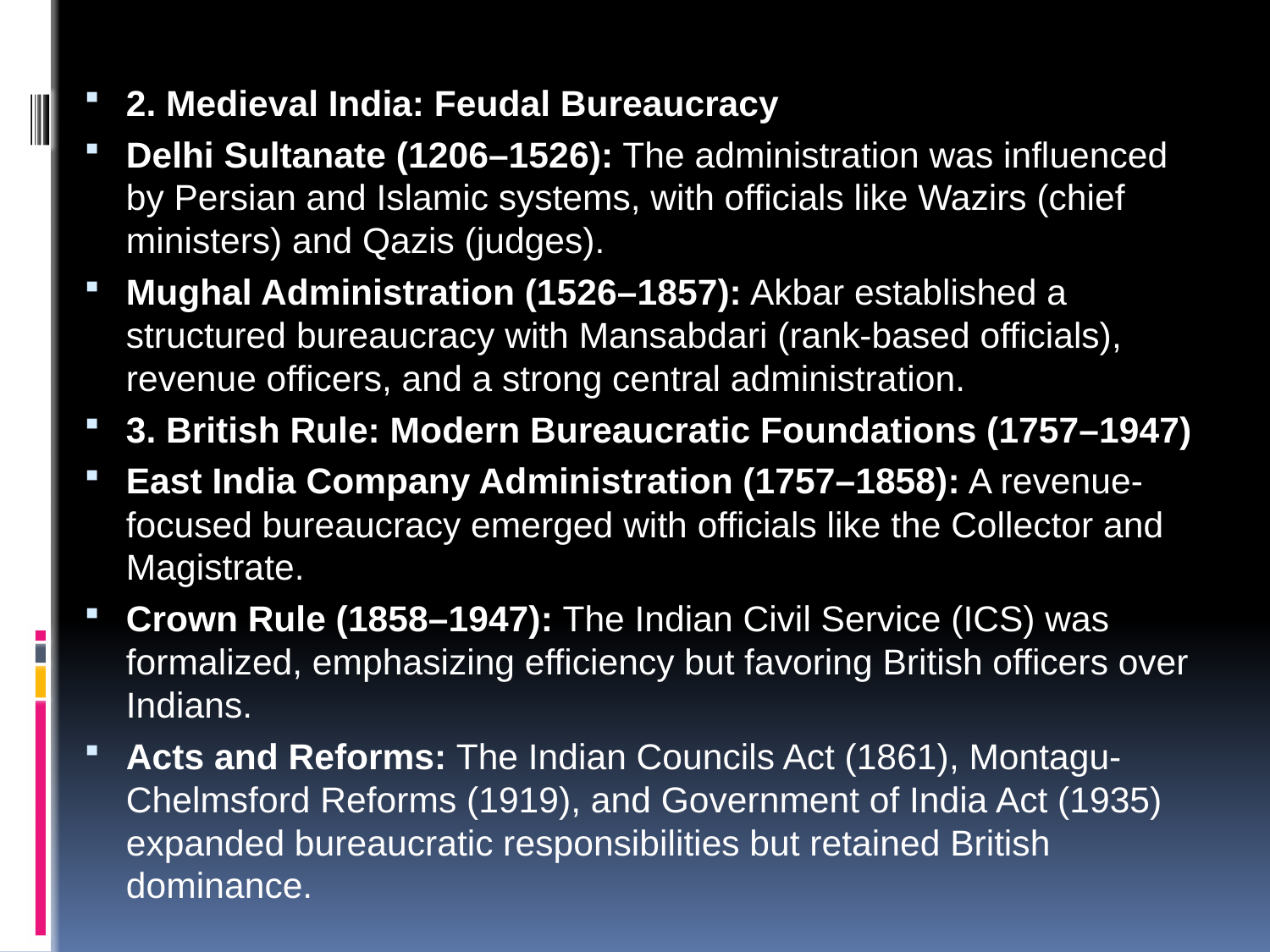

#
2. Medieval India: Feudal Bureaucracy
Delhi Sultanate (1206–1526): The administration was influenced by Persian and Islamic systems, with officials like Wazirs (chief ministers) and Qazis (judges).
Mughal Administration (1526–1857): Akbar established a structured bureaucracy with Mansabdari (rank-based officials), revenue officers, and a strong central administration.
3. British Rule: Modern Bureaucratic Foundations (1757–1947)
East India Company Administration (1757–1858): A revenue-focused bureaucracy emerged with officials like the Collector and Magistrate.
Crown Rule (1858–1947): The Indian Civil Service (ICS) was formalized, emphasizing efficiency but favoring British officers over Indians.
Acts and Reforms: The Indian Councils Act (1861), Montagu-Chelmsford Reforms (1919), and Government of India Act (1935) expanded bureaucratic responsibilities but retained British dominance.